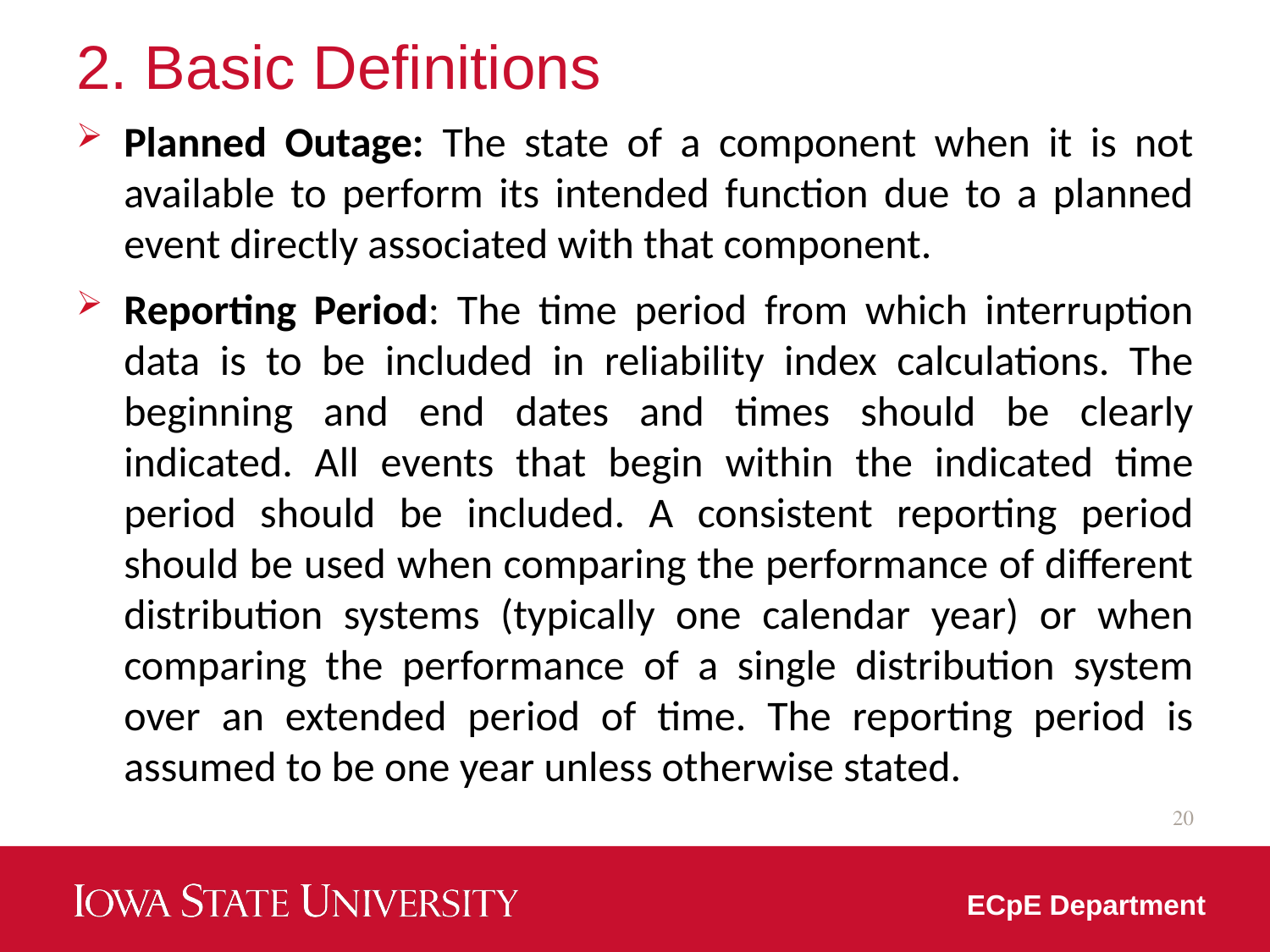

# 2. Basic Definitions
Planned Outage: The state of a component when it is not available to perform its intended function due to a planned event directly associated with that component.
Reporting Period: The time period from which interruption data is to be included in reliability index calculations. The beginning and end dates and times should be clearly indicated. All events that begin within the indicated time period should be included. A consistent reporting period should be used when comparing the performance of different distribution systems (typically one calendar year) or when comparing the performance of a single distribution system over an extended period of time. The reporting period is assumed to be one year unless otherwise stated.

20
ECpE Department